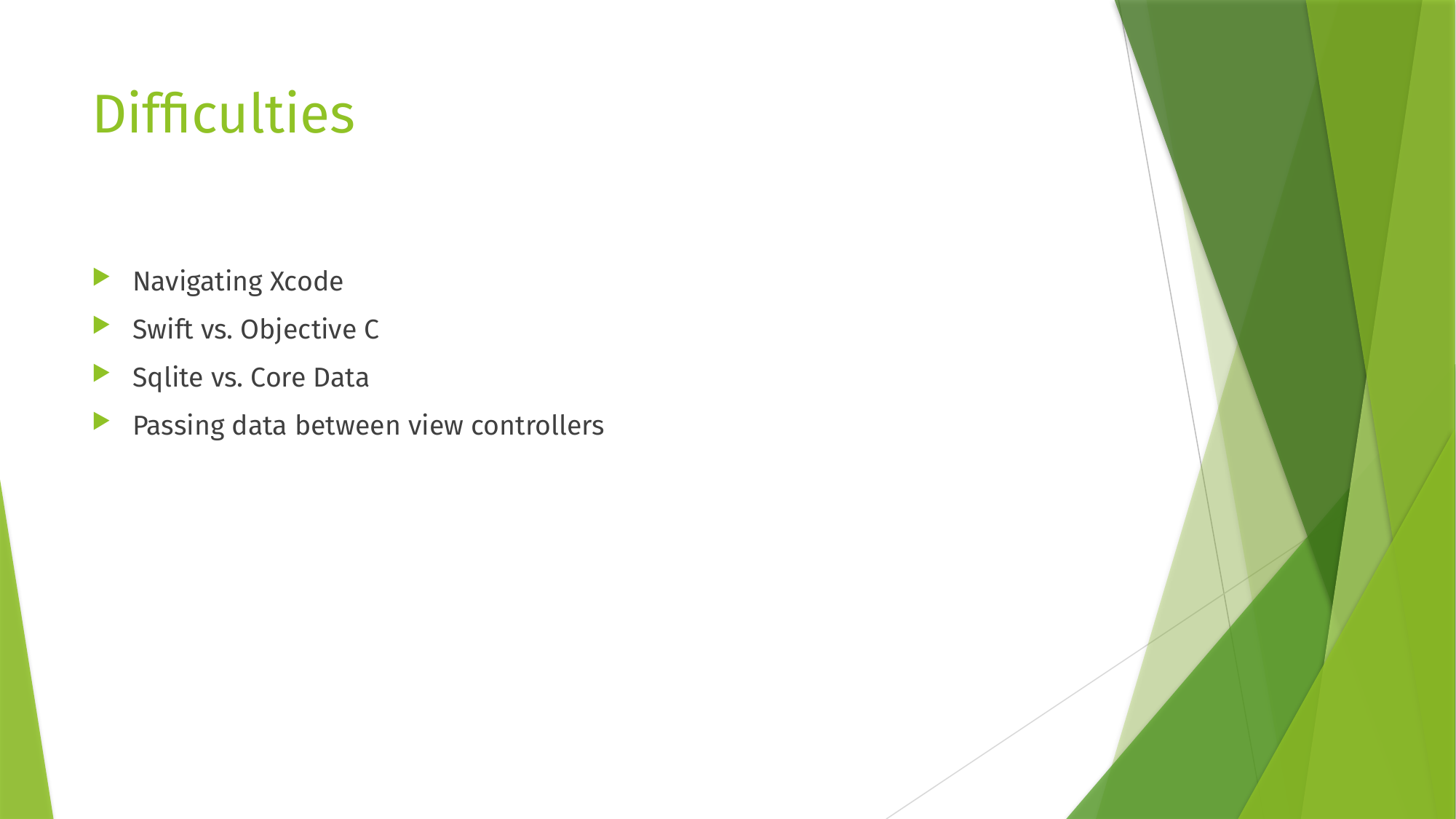

# Difficulties
Navigating Xcode
Swift vs. Objective C
Sqlite vs. Core Data
Passing data between view controllers